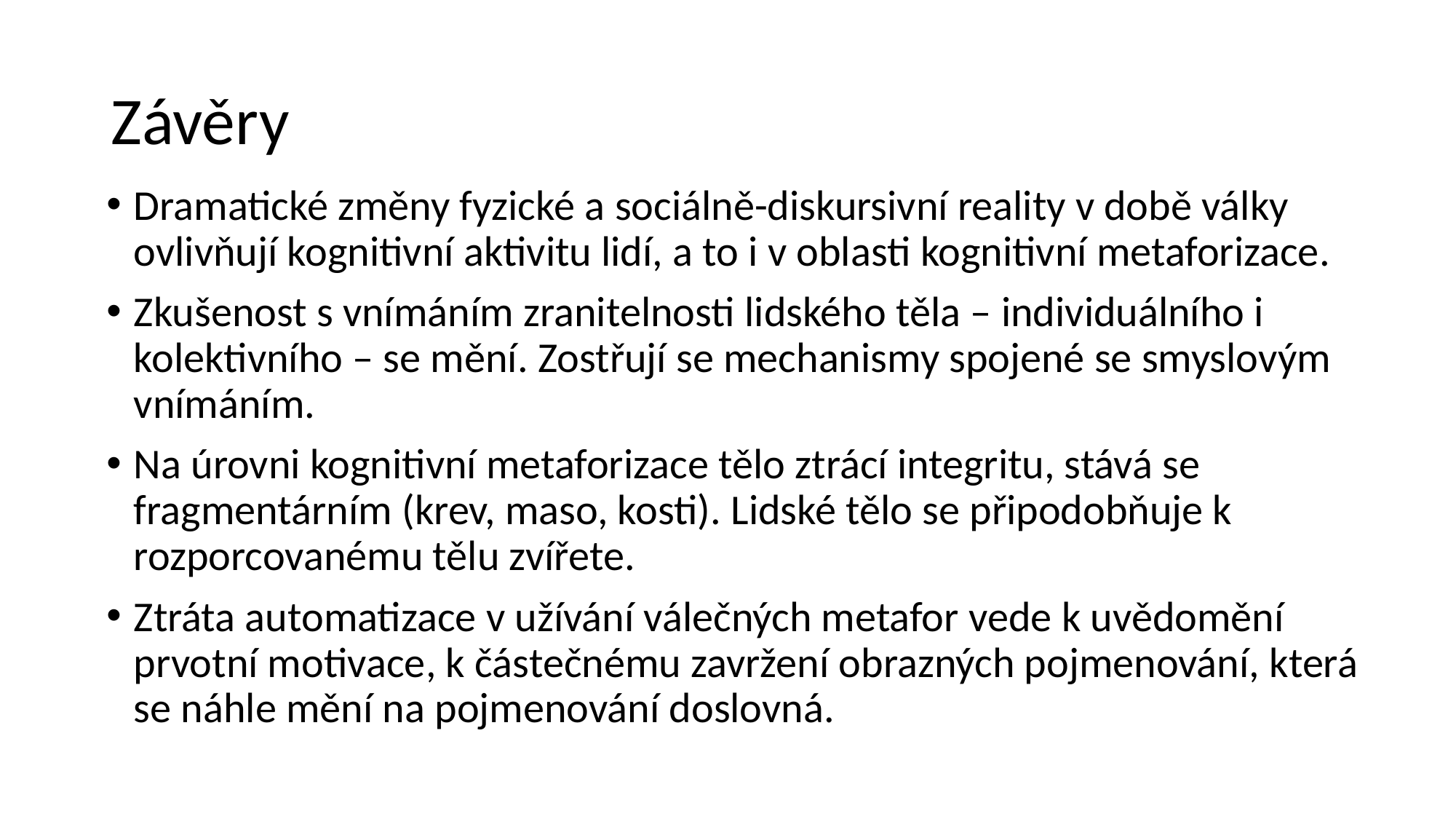

# Závěry
Dramatické změny fyzické a sociálně-diskursivní reality v době války ovlivňují kognitivní aktivitu lidí, a to i v oblasti kognitivní metaforizace.
Zkušenost s vnímáním zranitelnosti lidského těla – individuálního i kolektivního – se mění. Zostřují se mechanismy spojené se smyslovým vnímáním.
Na úrovni kognitivní metaforizace tělo ztrácí integritu, stává se fragmentárním (krev, maso, kosti). Lidské tělo se připodobňuje k rozporcovanému tělu zvířete.
Ztráta automatizace v užívání válečných metafor vede k uvědomění prvotní motivace, k částečnému zavržení obrazných pojmenování, která se náhle mění na pojmenování doslovná.